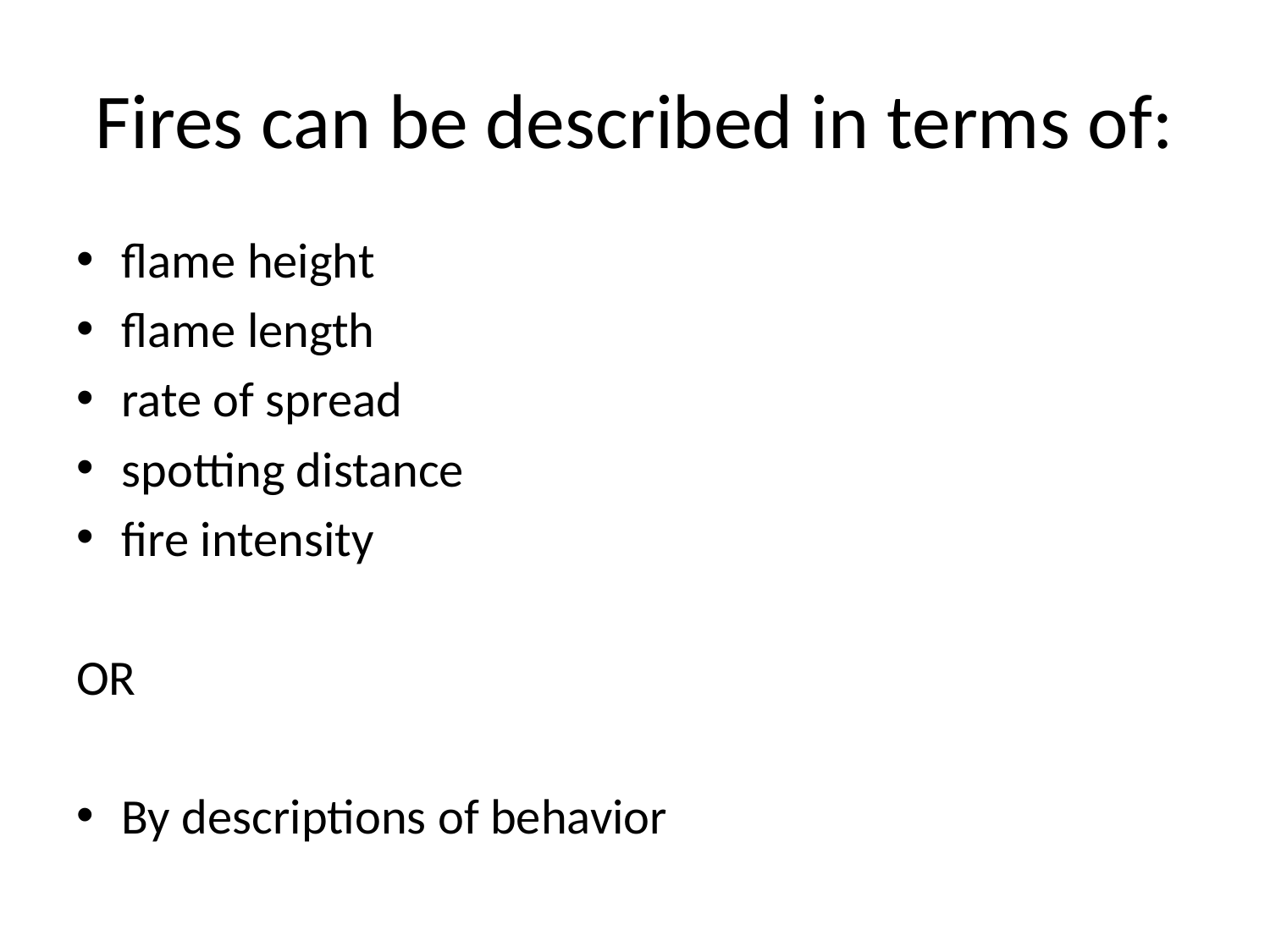

# Fires can be described in terms of:
flame height
flame length
rate of spread
spotting distance
fire intensity

OR

By descriptions of behavior